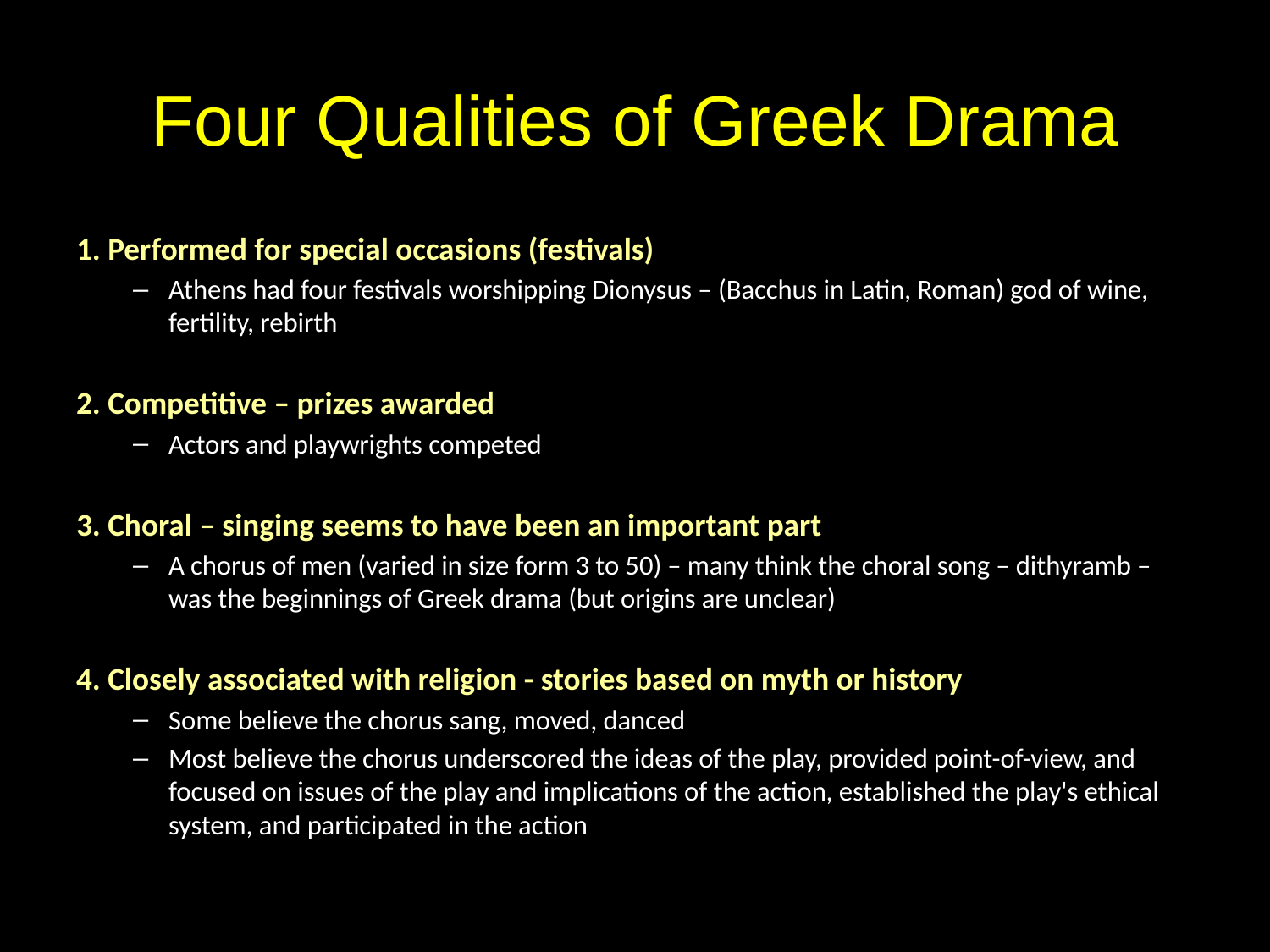

# Four Qualities of Greek Drama
1. Performed for special occasions (festivals)
Athens had four festivals worshipping Dionysus – (Bacchus in Latin, Roman) god of wine, fertility, rebirth

2. Competitive – prizes awarded
Actors and playwrights competed

3. Choral – singing seems to have been an important part
A chorus of men (varied in size form 3 to 50) – many think the choral song – dithyramb – was the beginnings of Greek drama (but origins are unclear)

4. Closely associated with religion - stories based on myth or history
Some believe the chorus sang, moved, danced
Most believe the chorus underscored the ideas of the play, provided point-of-view, and focused on issues of the play and implications of the action, established the play's ethical system, and participated in the action